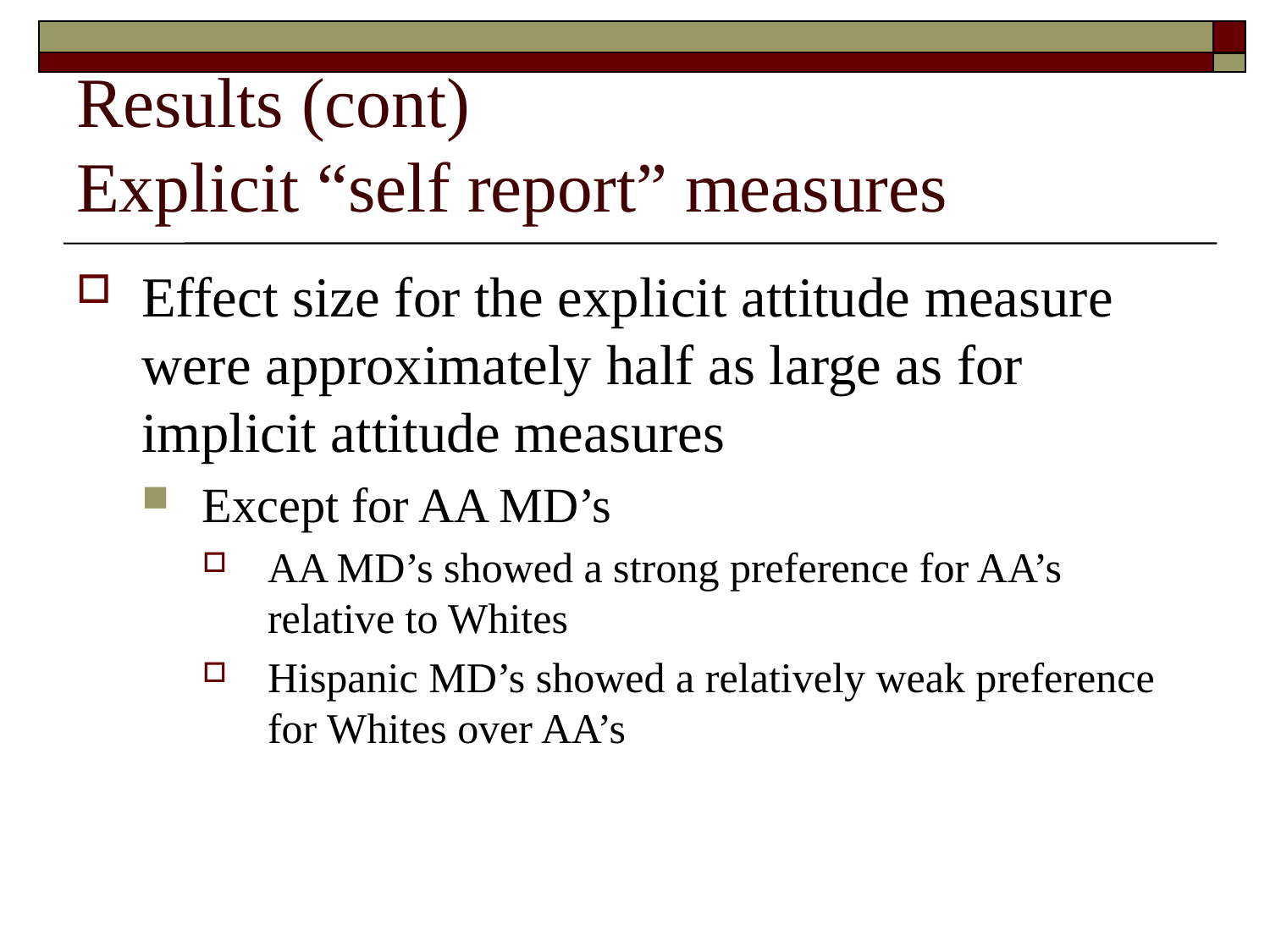

# Results (cont) Explicit “self report” measures
Effect size for the explicit attitude measure were approximately half as large as for implicit attitude measures
Except for AA MD’s
AA MD’s showed a strong preference for AA’s relative to Whites
Hispanic MD’s showed a relatively weak preference for Whites over AA’s